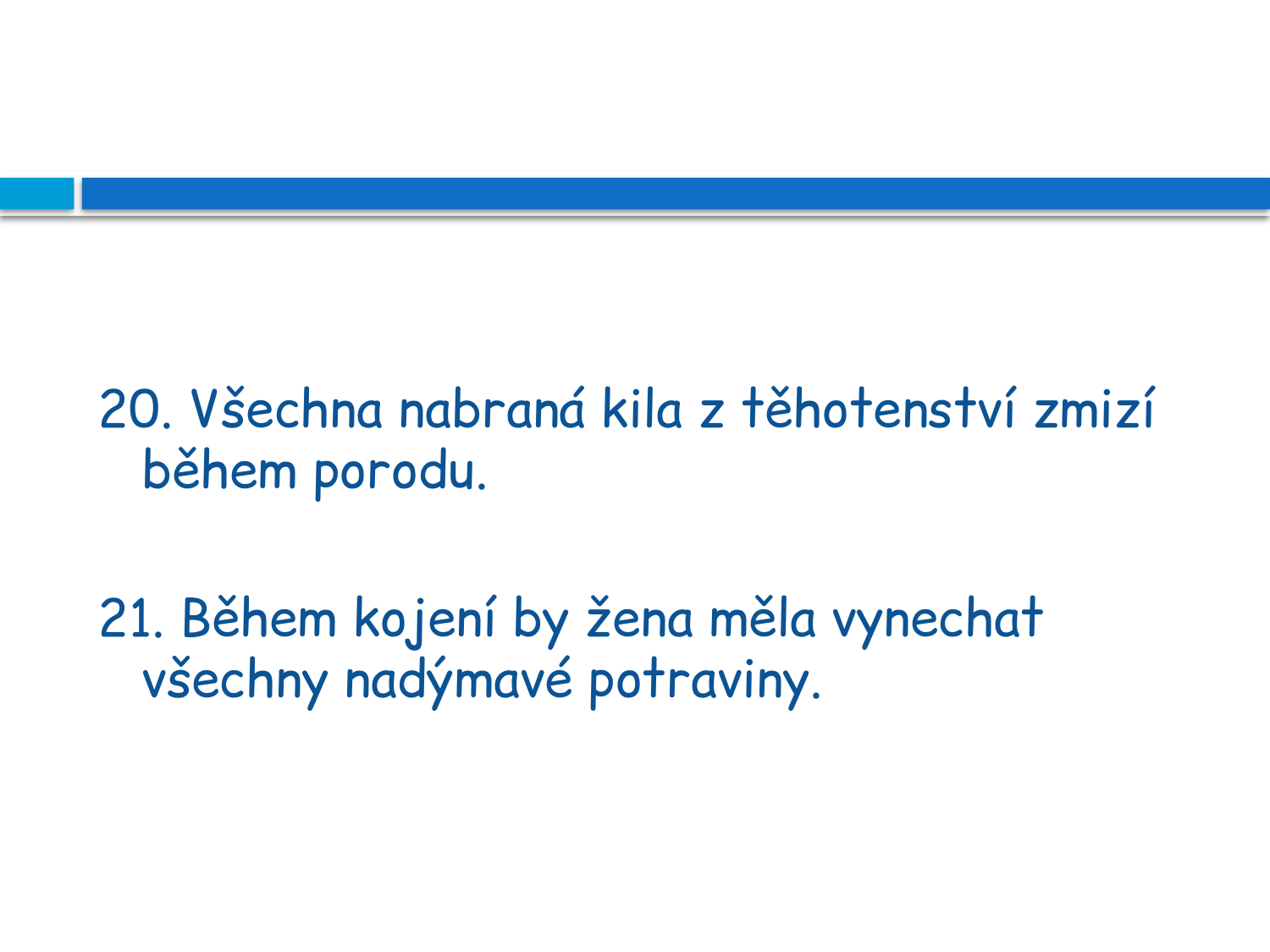

#

20. Všechna nabraná kila z těhotenství zmizí během porodu.

21. Během kojení by žena měla vynechat všechny nadýmavé potraviny.